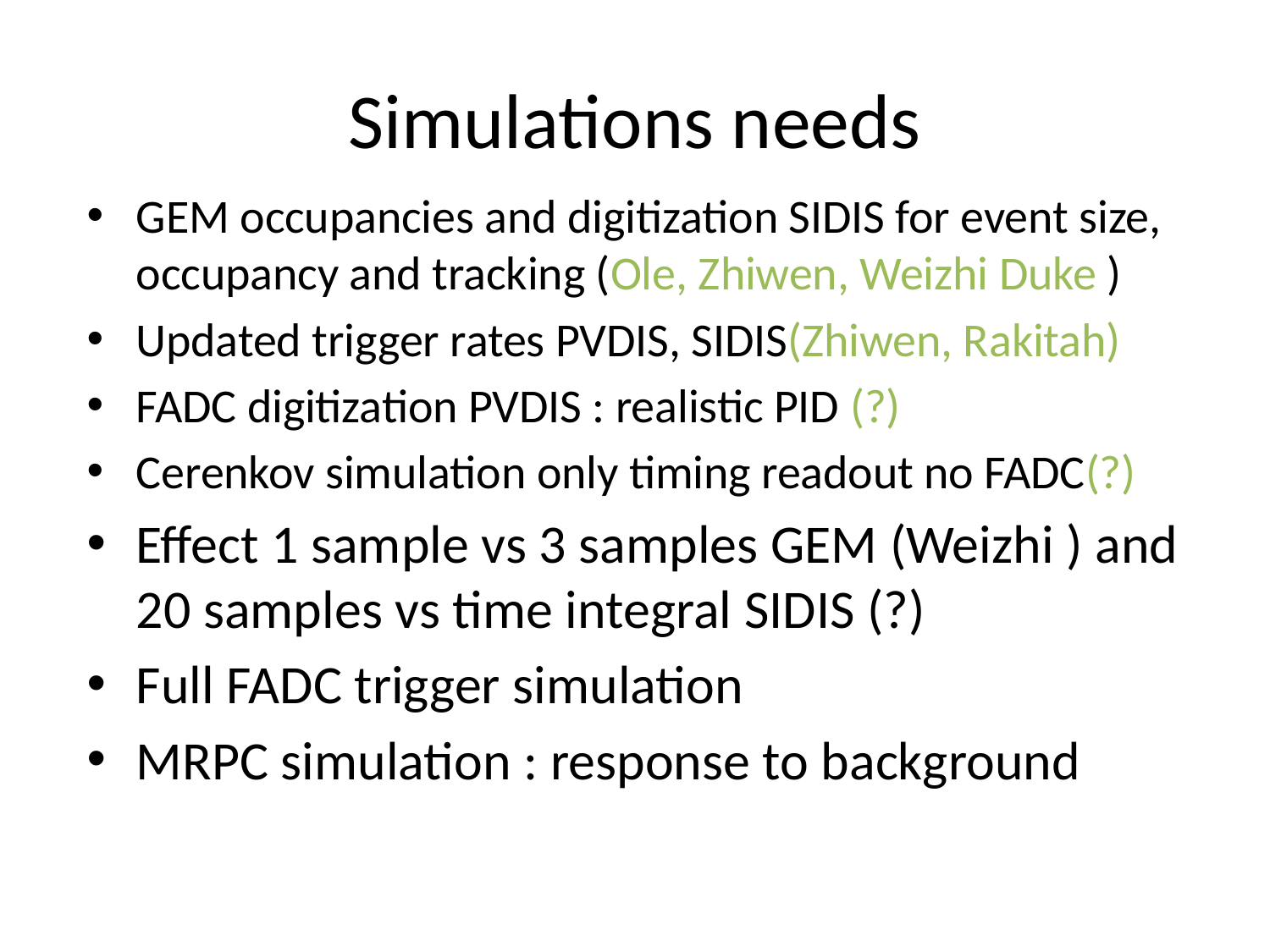

# Simulations needs
GEM occupancies and digitization SIDIS for event size, occupancy and tracking (Ole, Zhiwen, Weizhi Duke )
Updated trigger rates PVDIS, SIDIS(Zhiwen, Rakitah)
FADC digitization PVDIS : realistic PID (?)
Cerenkov simulation only timing readout no FADC(?)
Effect 1 sample vs 3 samples GEM (Weizhi ) and 20 samples vs time integral SIDIS (?)
Full FADC trigger simulation
MRPC simulation : response to background